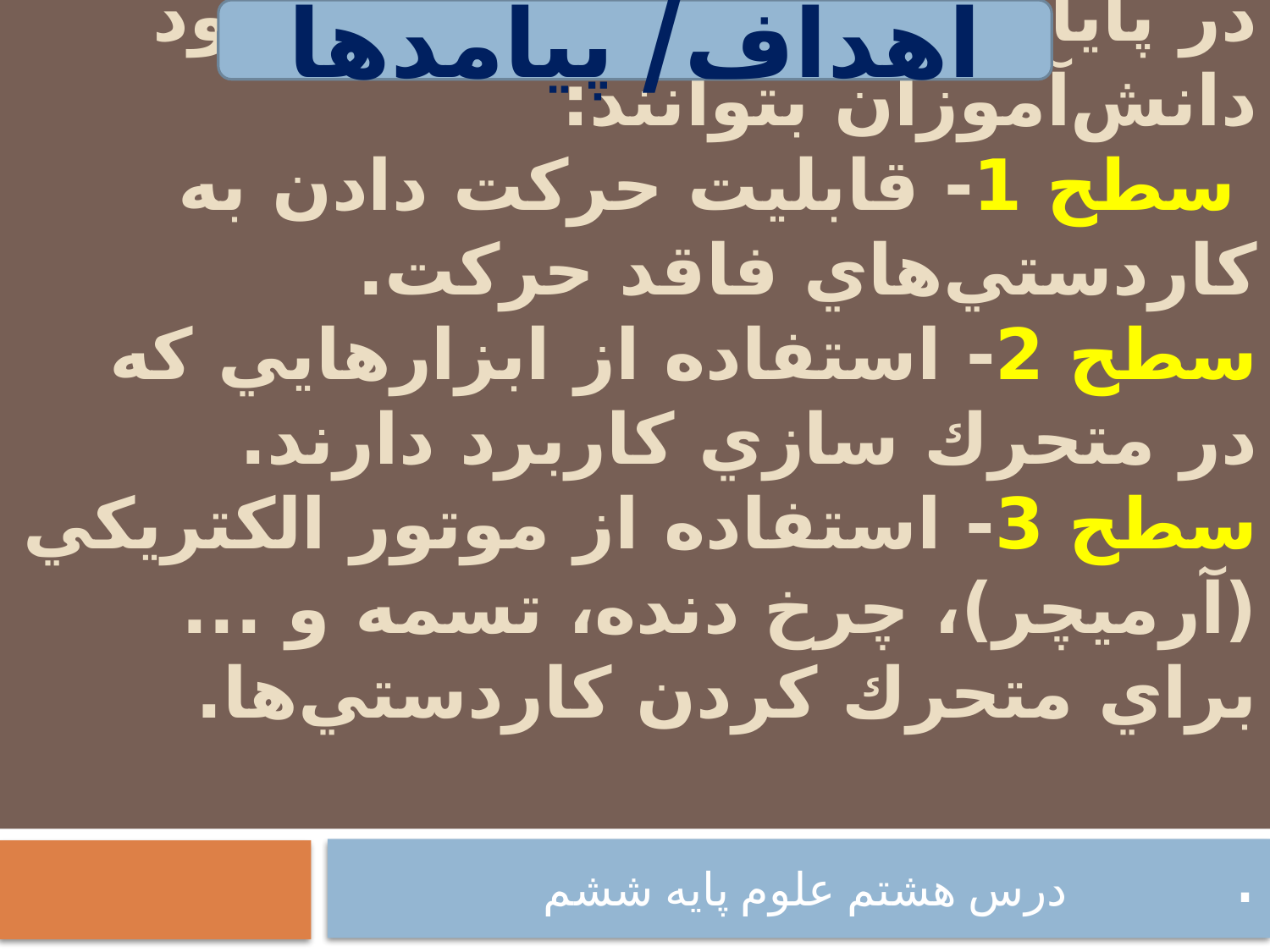

اهداف/ پيامدها
# در پايان اين درس انتظار مي‌رود دانش‌آموزان بتوانند: سطح 1- قابليت حركت دادن به كاردستي‌هاي فاقد حركت. سطح 2- استفاده از ابزارهايي كه در متحرك سازي كاربرد دارند. سطح 3- استفاده از موتور الكتريكي (آرميچر)، چرخ دنده، تسمه و ... براي متحرك كردن كاردستي‌ها. .
درس هشتم علوم پایه ششم